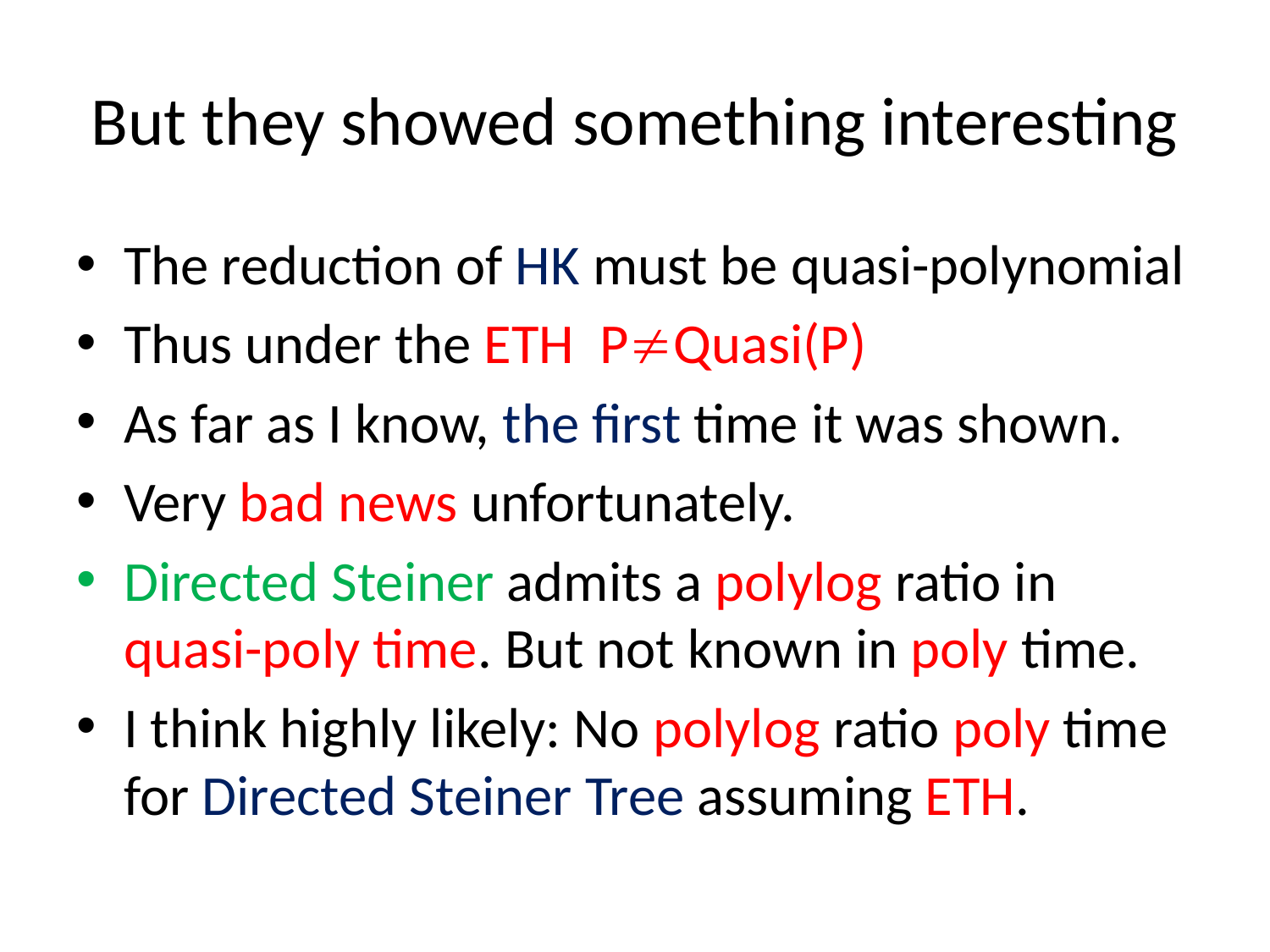

# But they showed something interesting
The reduction of HK must be quasi-polynomial
Thus under the ETH  P≠Quasi(P)
As far as I know, the first time it was shown.
Very bad news unfortunately.
Directed Steiner admits a polylog ratio in quasi-poly time. But not known in poly time.
I think highly likely: No polylog ratio poly time  for Directed Steiner Tree assuming ETH.